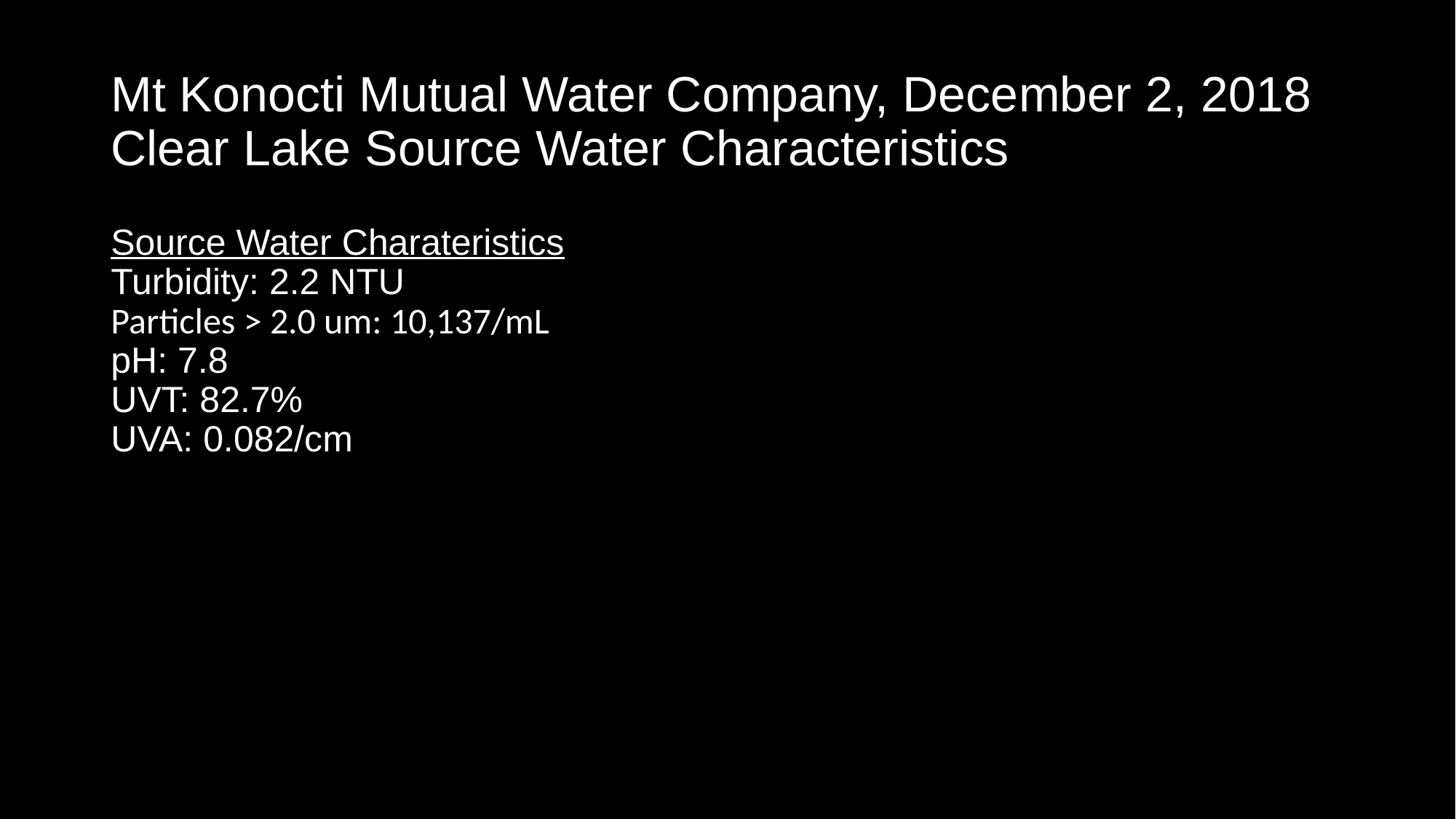

# Mt Konocti Mutual Water Company, December 2, 2018 Clear Lake Source Water Characteristics
Source Water Charateristics
Turbidity: 2.2 NTU
Particles > 2.0 um: 10,137/mL
pH: 7.8
UVT: 82.7%
UVA: 0.082/cm